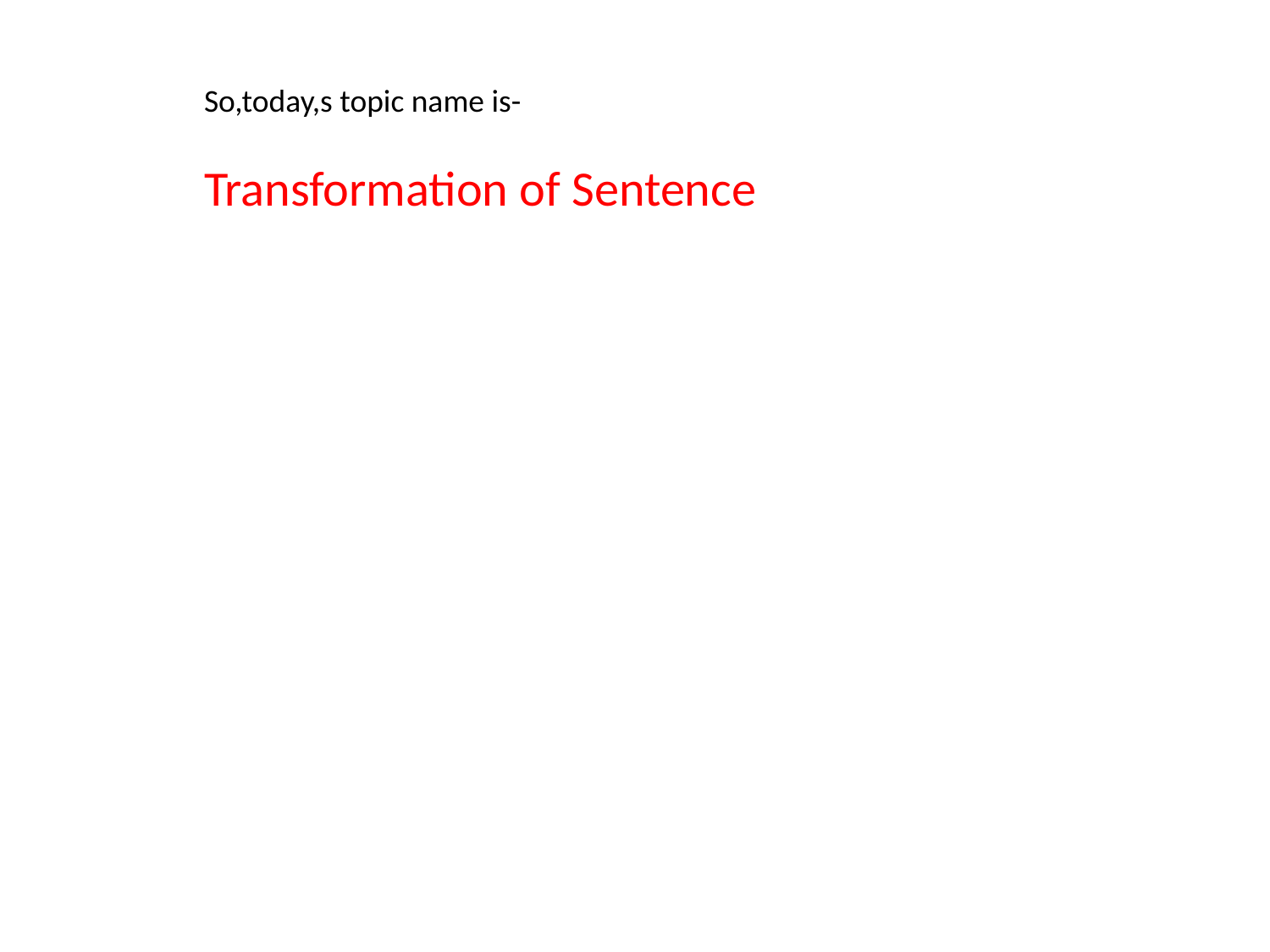

So,today,s topic name is-

Transformation of Sentence